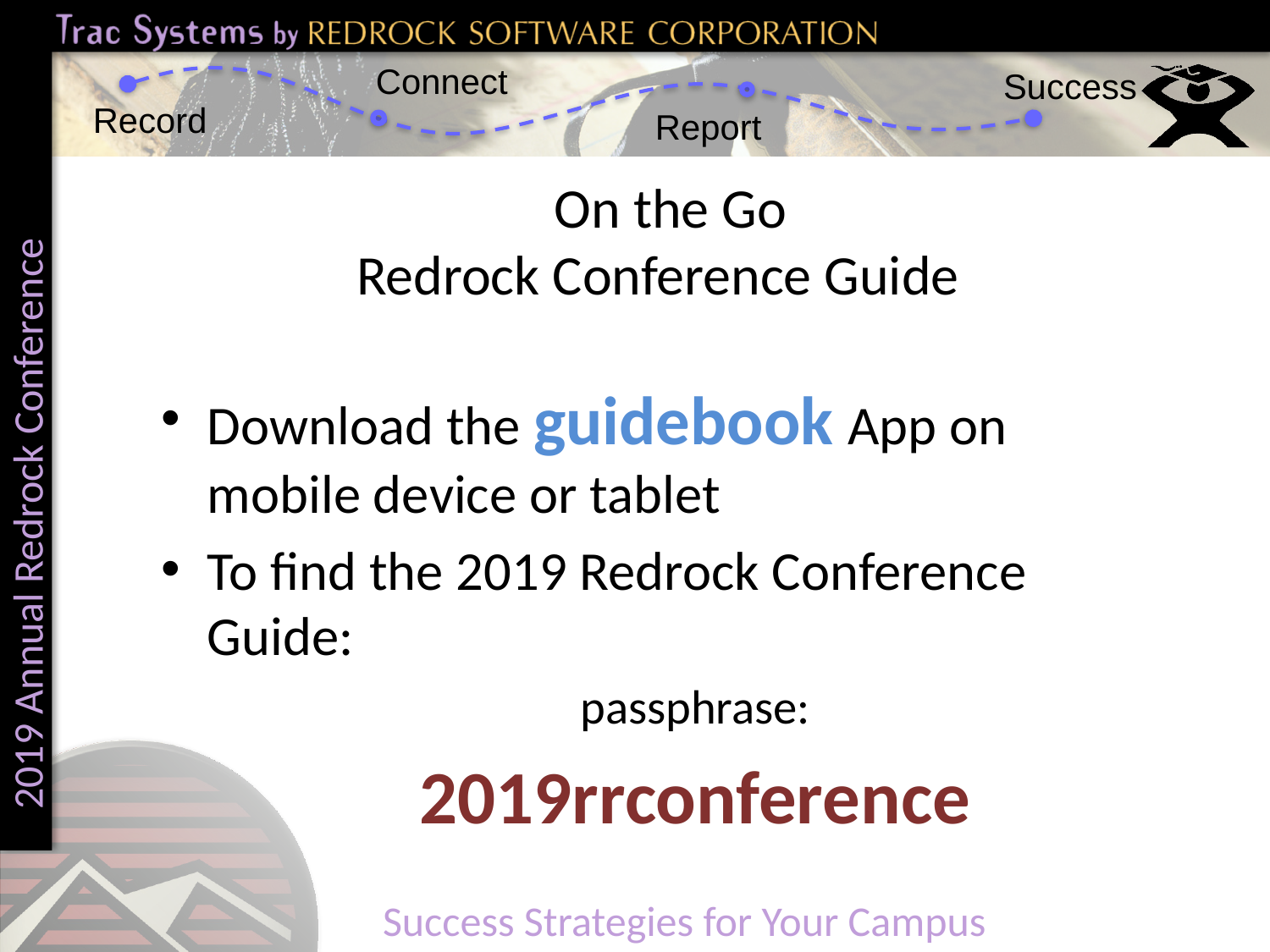

# On the Go Redrock Conference Guide

Download the guidebook App on mobile device or tablet
To find the 2019 Redrock Conference Guide:
passphrase:
2019rrconference